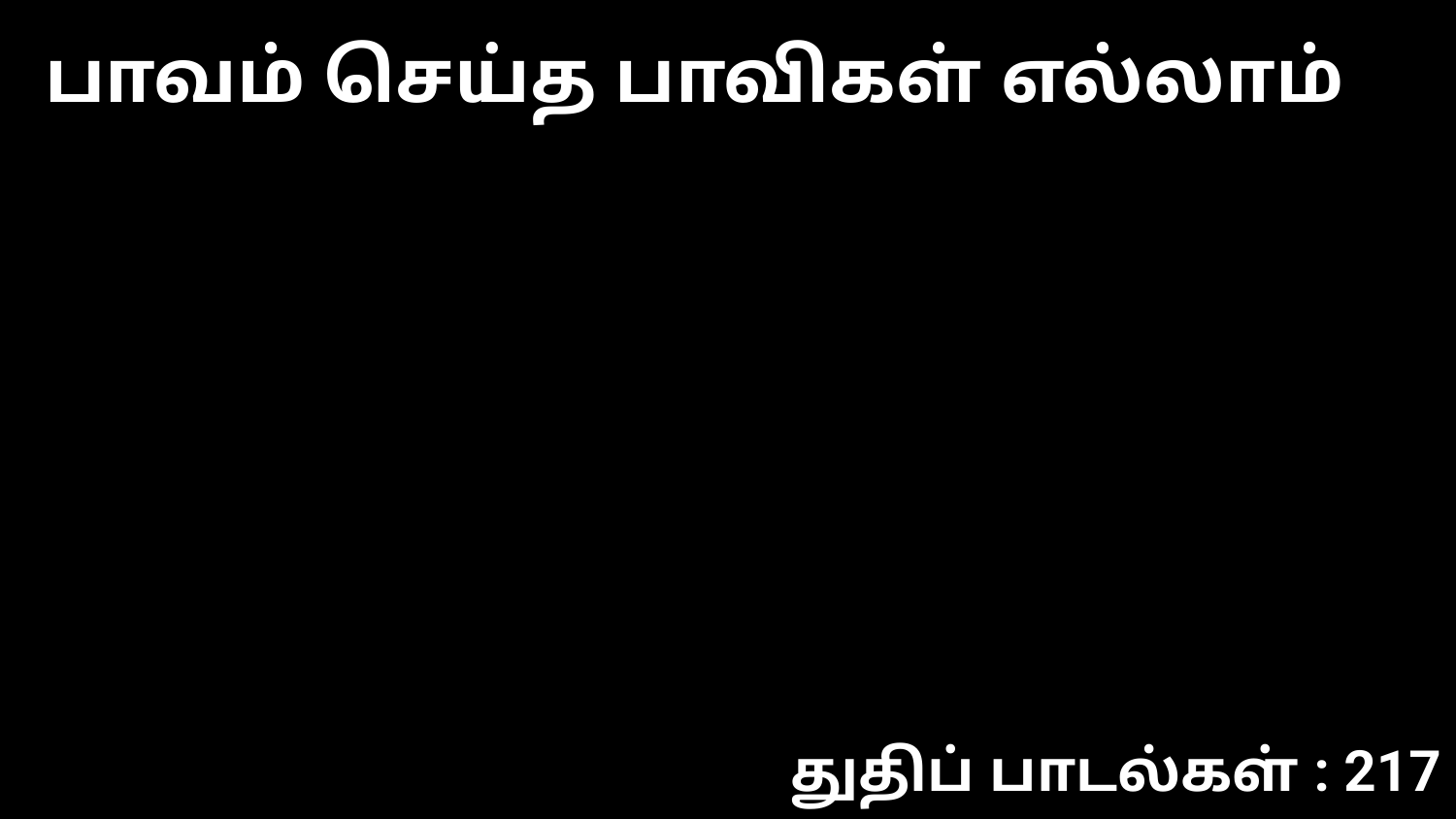

பாவம் செய்த பாவிகள் எல்லாம்
துதிப் பாடல்கள் : 217